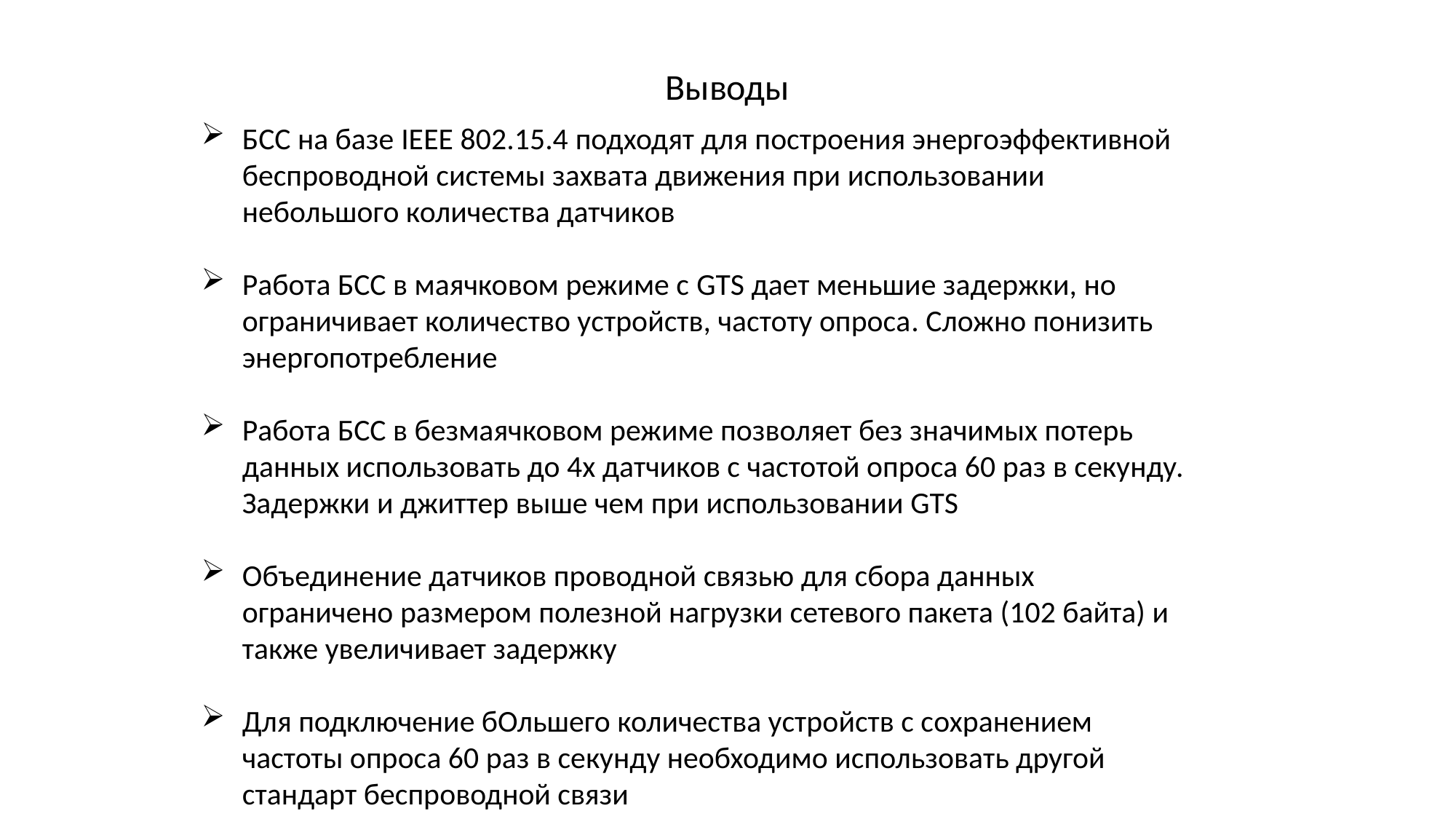

Выводы
БСС на базе IEEE 802.15.4 подходят для построения энергоэффективной беспроводной системы захвата движения при использовании небольшого количества датчиков

Работа БСС в маячковом режиме с GTS дает меньшие задержки, но ограничивает количество устройств, частоту опроса. Сложно понизить энергопотребление

Работа БСС в безмаячковом режиме позволяет без значимых потерь данных использовать до 4х датчиков с частотой опроса 60 раз в секунду. Задержки и джиттер выше чем при использовании GTS

Объединение датчиков проводной связью для сбора данных ограничено размером полезной нагрузки сетевого пакета (102 байта) и также увеличивает задержку

Для подключение бОльшего количества устройств с сохранением частоты опроса 60 раз в секунду необходимо использовать другой стандарт беспроводной связи